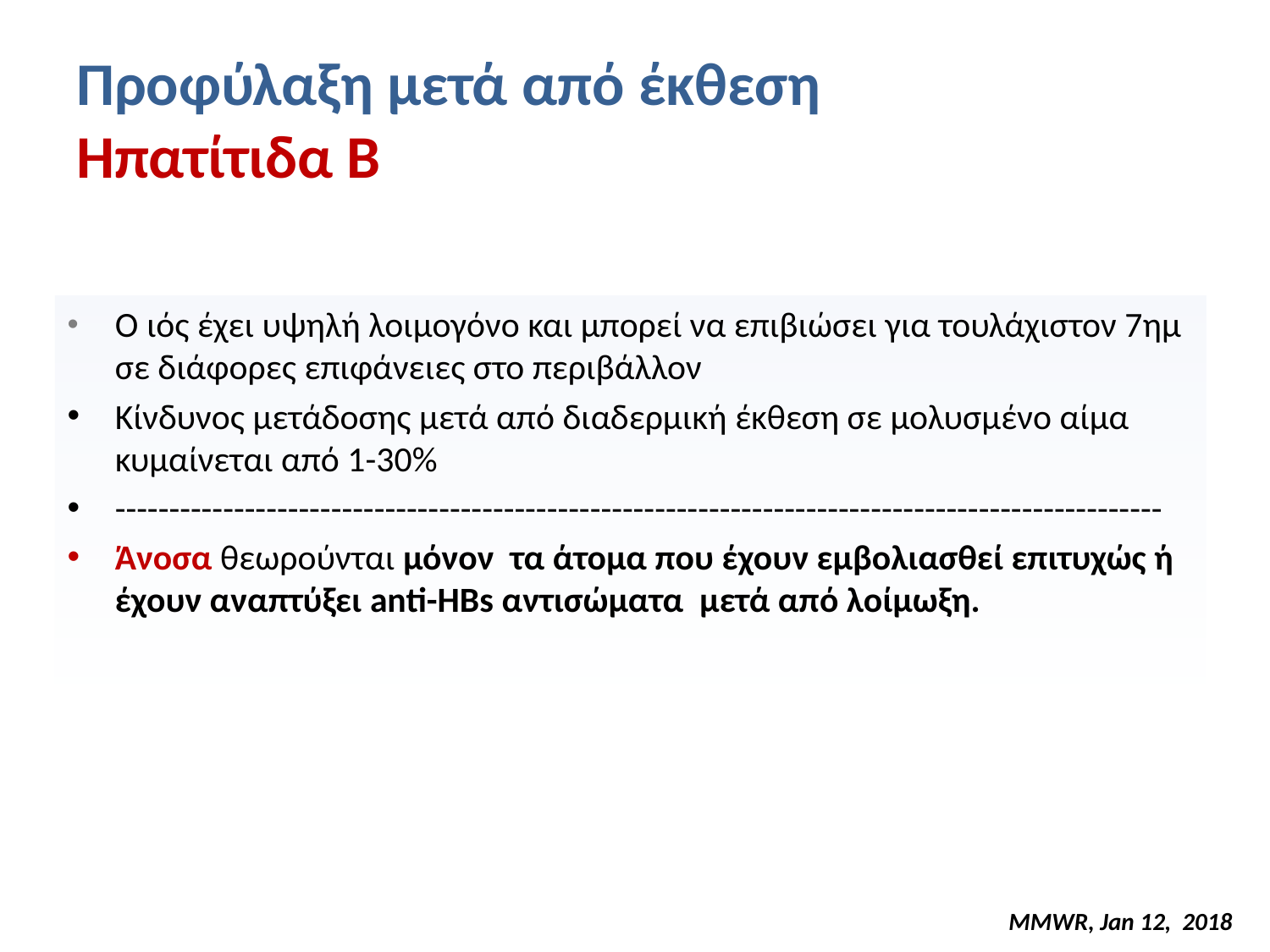

# Προφύλαξη μετά από έκθεση Ηπατίτιδα Β
Ο ιός έχει υψηλή λοιμογόνο και μπορεί να επιβιώσει για τουλάχιστον 7ημ σε διάφορες επιφάνειες στο περιβάλλον
Κίνδυνος μετάδοσης μετά από διαδερμική έκθεση σε μολυσμένο αίμα κυμαίνεται από 1-30%
-------------------------------------------------------------------------------------------------
Άνοσα θεωρούνται μόνον  τα άτομα που έχουν εμβολιασθεί επιτυχώς ή έχουν αναπτύξει anti-HBs αντισώματα  μετά από λοίμωξη.

MMWR, Jan 12,  2018